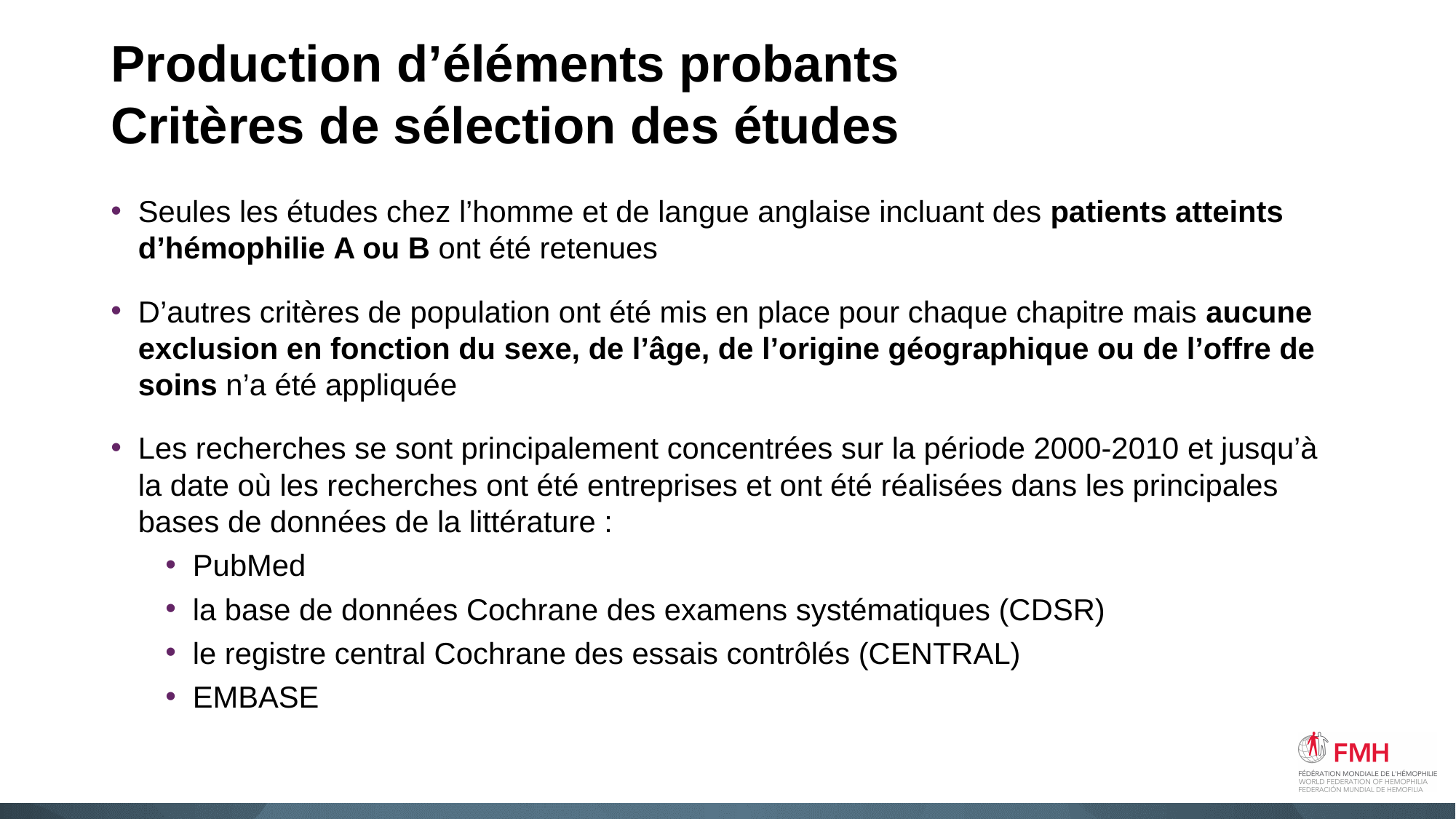

# Production d’éléments probants Critères de sélection des études
Seules les études chez l’homme et de langue anglaise incluant des patients atteints d’hémophilie A ou B ont été retenues
D’autres critères de population ont été mis en place pour chaque chapitre mais aucune exclusion en fonction du sexe, de l’âge, de l’origine géographique ou de l’offre de soins n’a été appliquée
Les recherches se sont principalement concentrées sur la période 2000-2010 et jusqu’à la date où les recherches ont été entreprises et ont été réalisées dans les principales bases de données de la littérature :
PubMed
la base de données Cochrane des examens systématiques (CDSR)
le registre central Cochrane des essais contrôlés (CENTRAL)
EMBASE